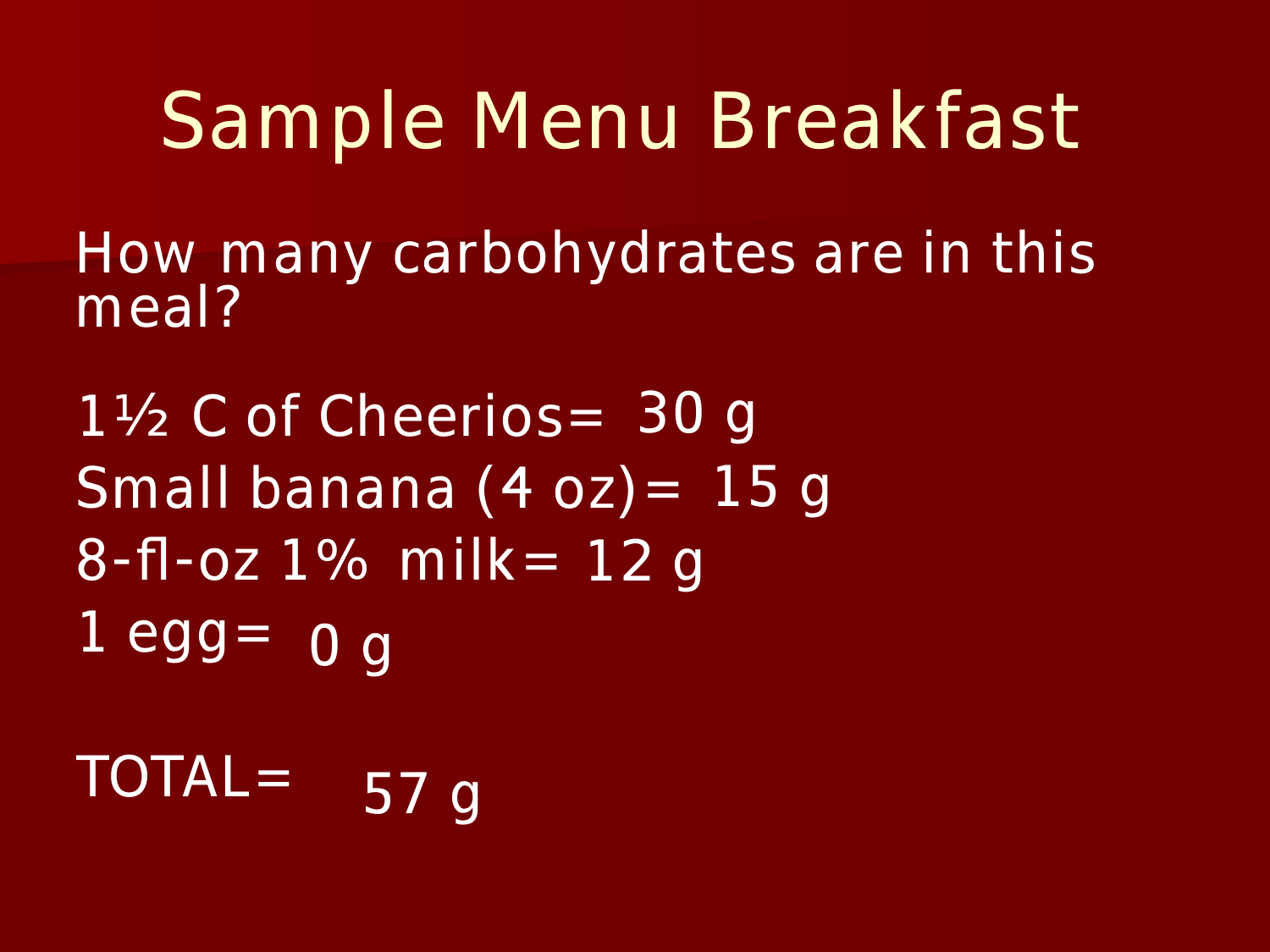

# Sample Menu Breakfast
How many carbohydrates are in this meal?
30 g
1½ C of Cheerios=
Small banana (4 oz)=
8-fl-oz 1% milk=
1 egg=

TOTAL=

15 g
12 g
0 g
57 g